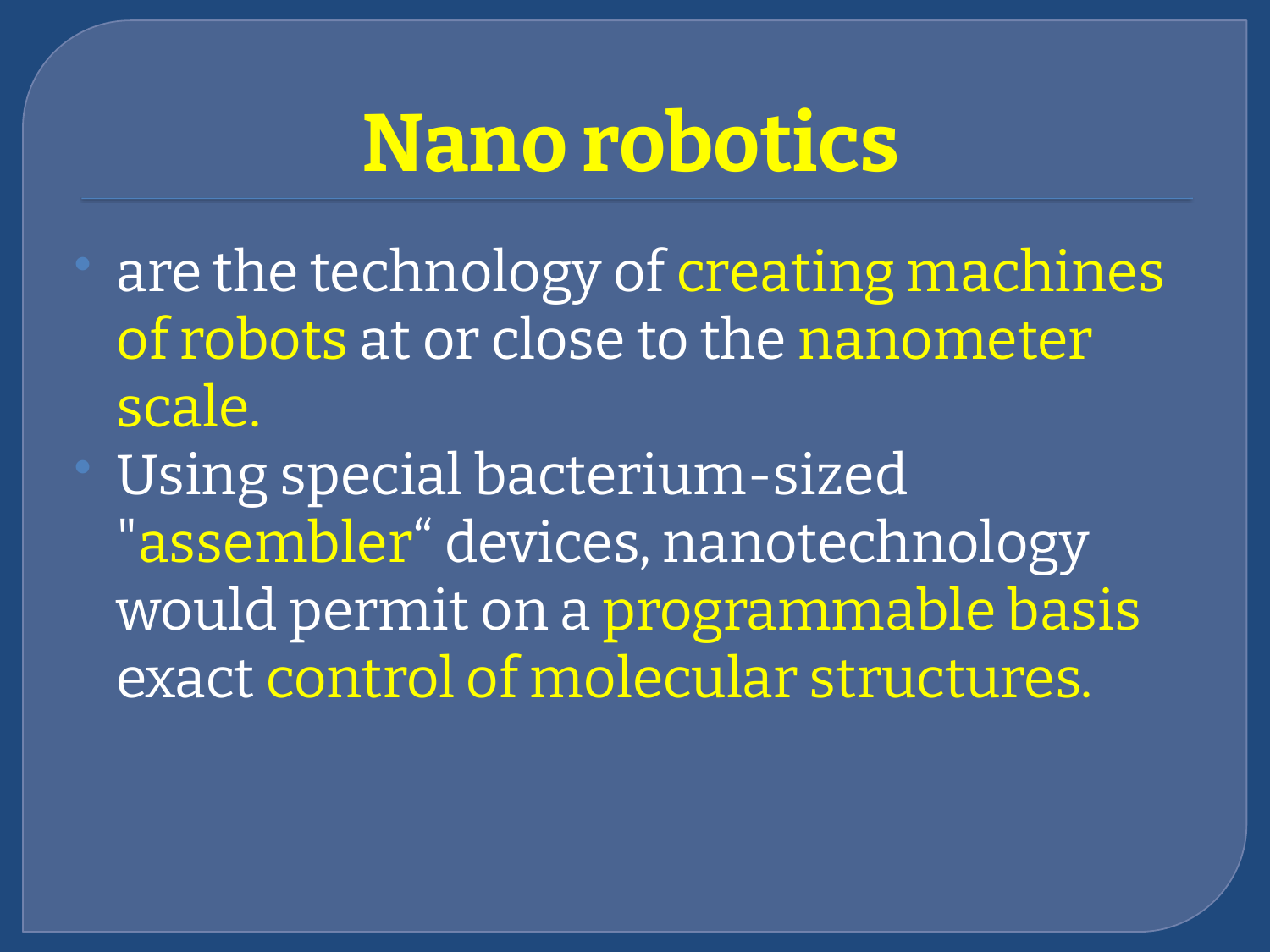

# Nano robotics
are the technology of creating machines of robots at or close to the nanometer scale.
Using special bacterium-sized "assembler“ devices, nanotechnology would permit on a programmable basis exact control of molecular structures.